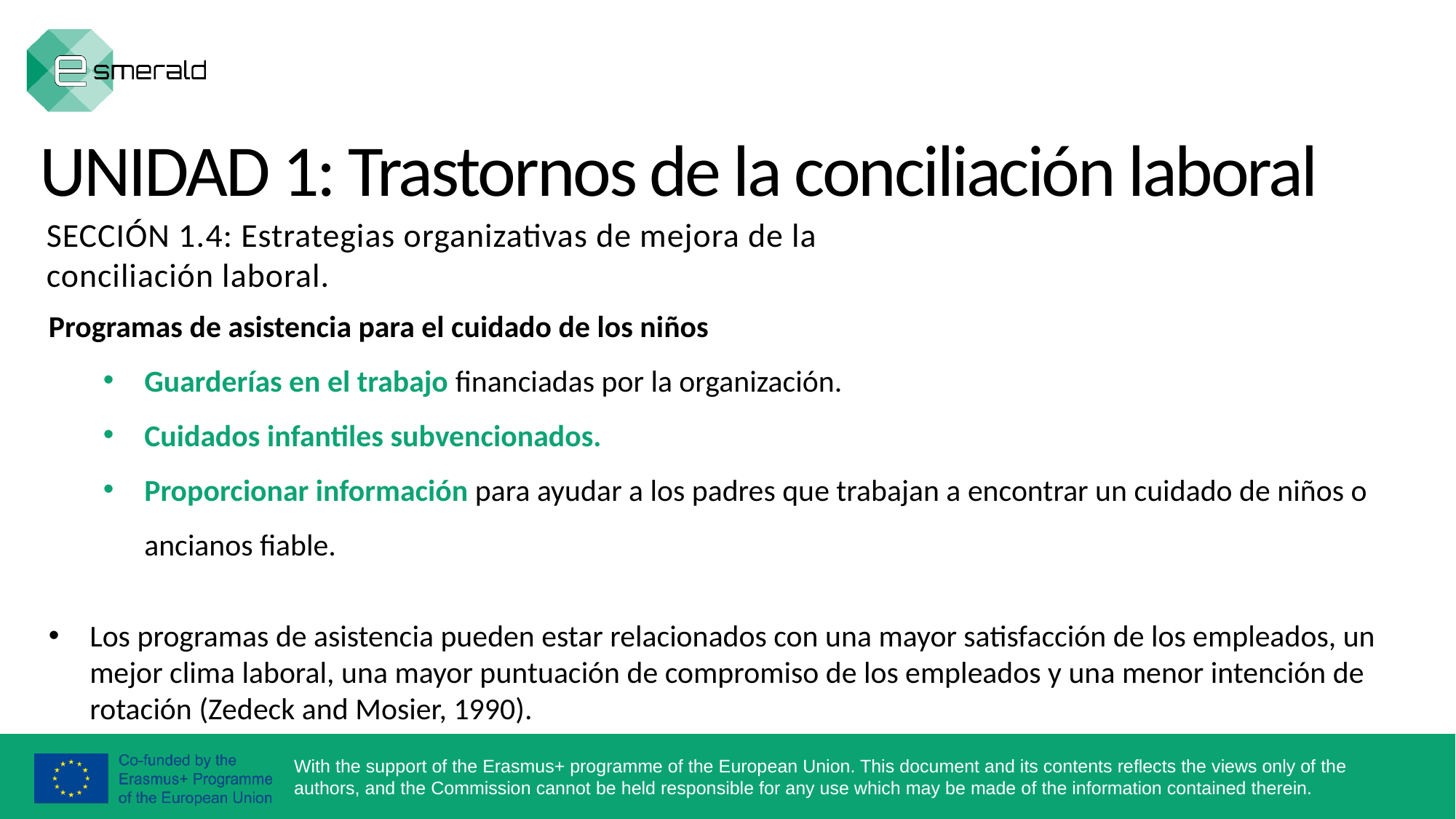

UNIDAD 1: Trastornos de la conciliación laboral
SECCIÓN 1.4: Estrategias organizativas de mejora de la conciliación laboral.
Programas de asistencia para el cuidado de los niños
Guarderías en el trabajo financiadas por la organización.
Cuidados infantiles subvencionados.
Proporcionar información para ayudar a los padres que trabajan a encontrar un cuidado de niños o ancianos fiable.

Los programas de asistencia pueden estar relacionados con una mayor satisfacción de los empleados, un mejor clima laboral, una mayor puntuación de compromiso de los empleados y una menor intención de rotación (Zedeck and Mosier, 1990).